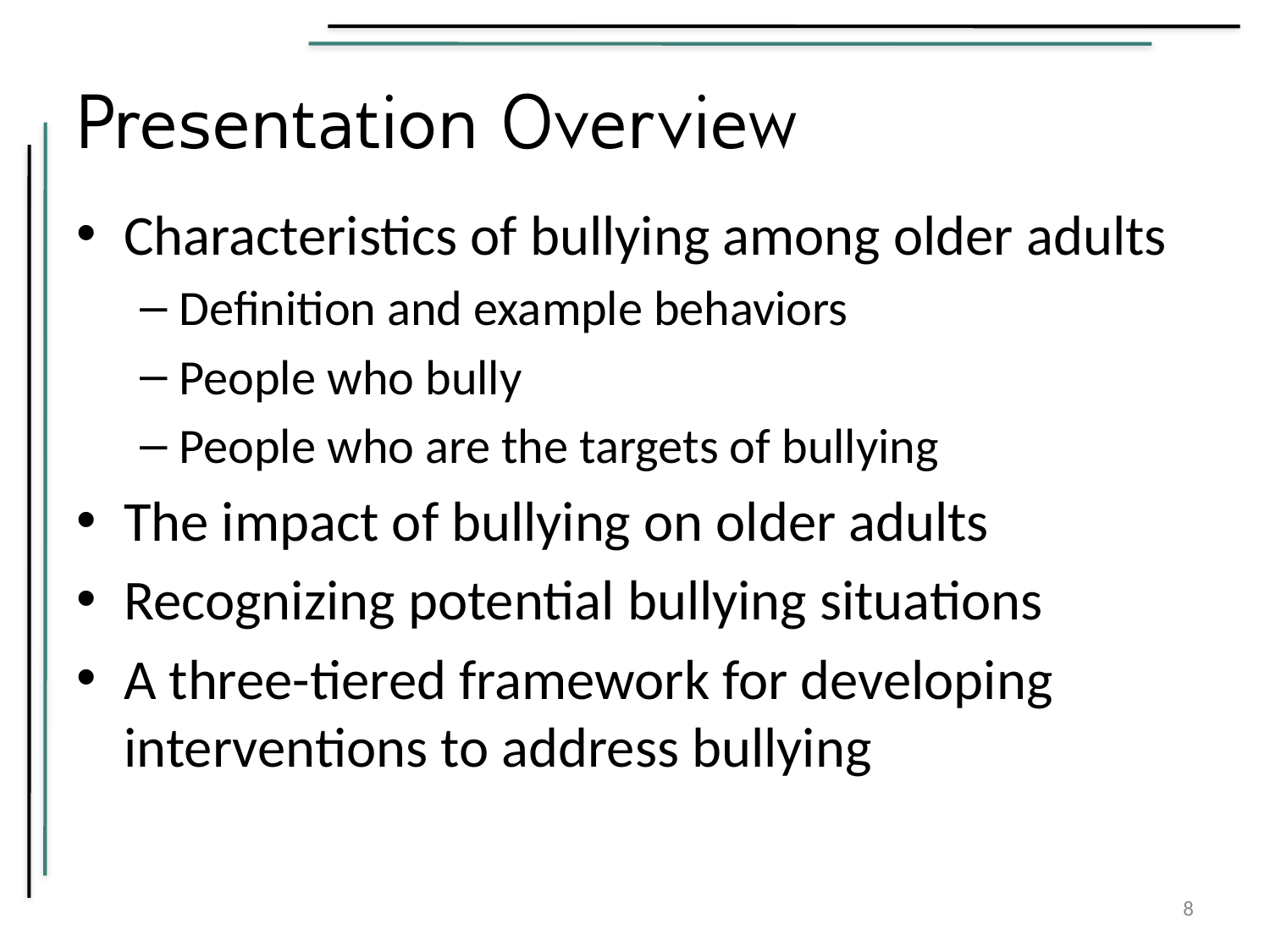

# Presentation Overview
Characteristics of bullying among older adults
Definition and example behaviors
People who bully
People who are the targets of bullying
The impact of bullying on older adults
Recognizing potential bullying situations
A three-tiered framework for developing interventions to address bullying
8